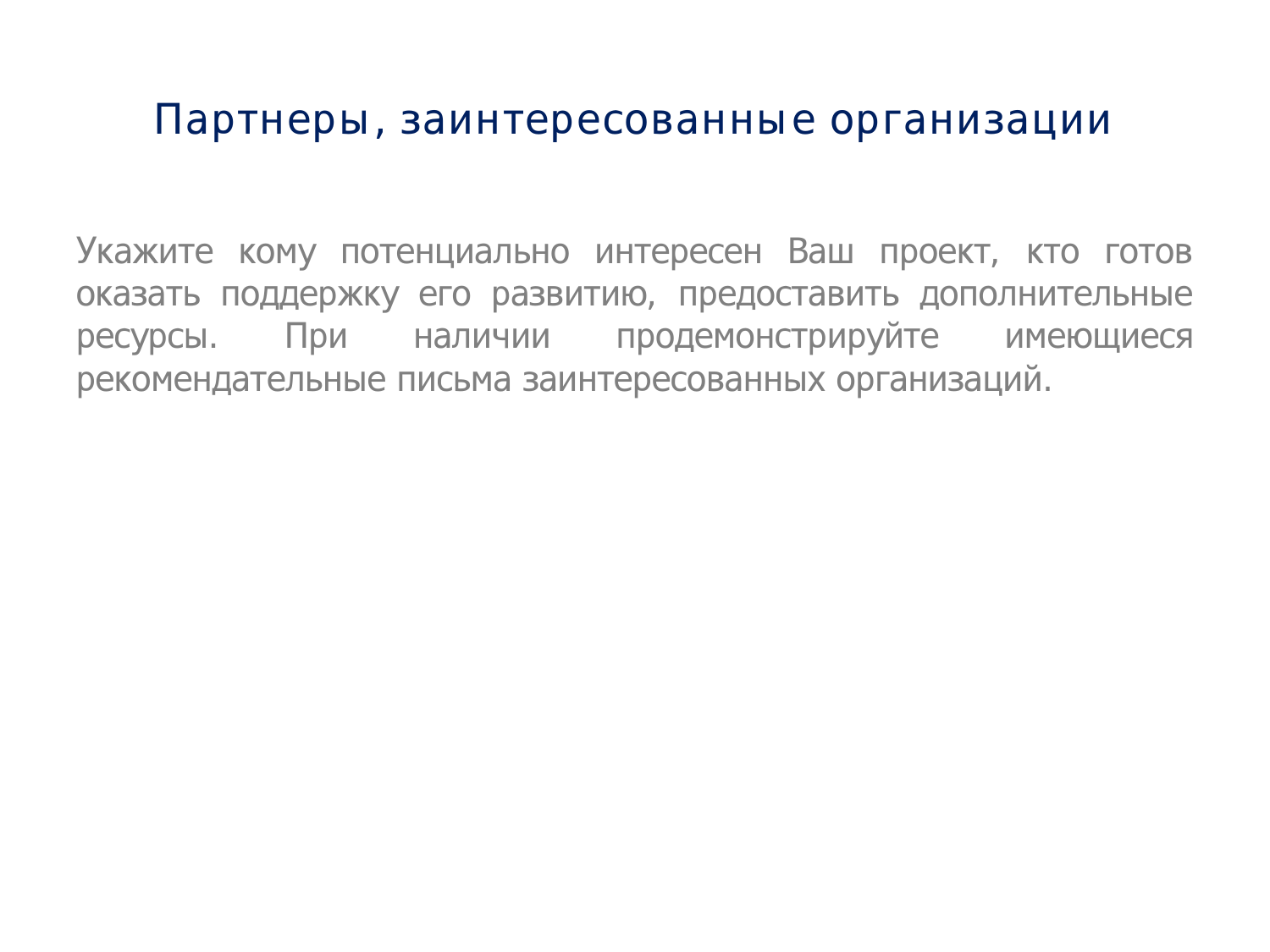

# Партнеры, заинтересованные организации
Укажите кому потенциально интересен Ваш проект, кто готов оказать поддержку его развитию, предоставить дополнительные ресурсы. При наличии продемонстрируйте имеющиеся рекомендательные письма заинтересованных организаций.